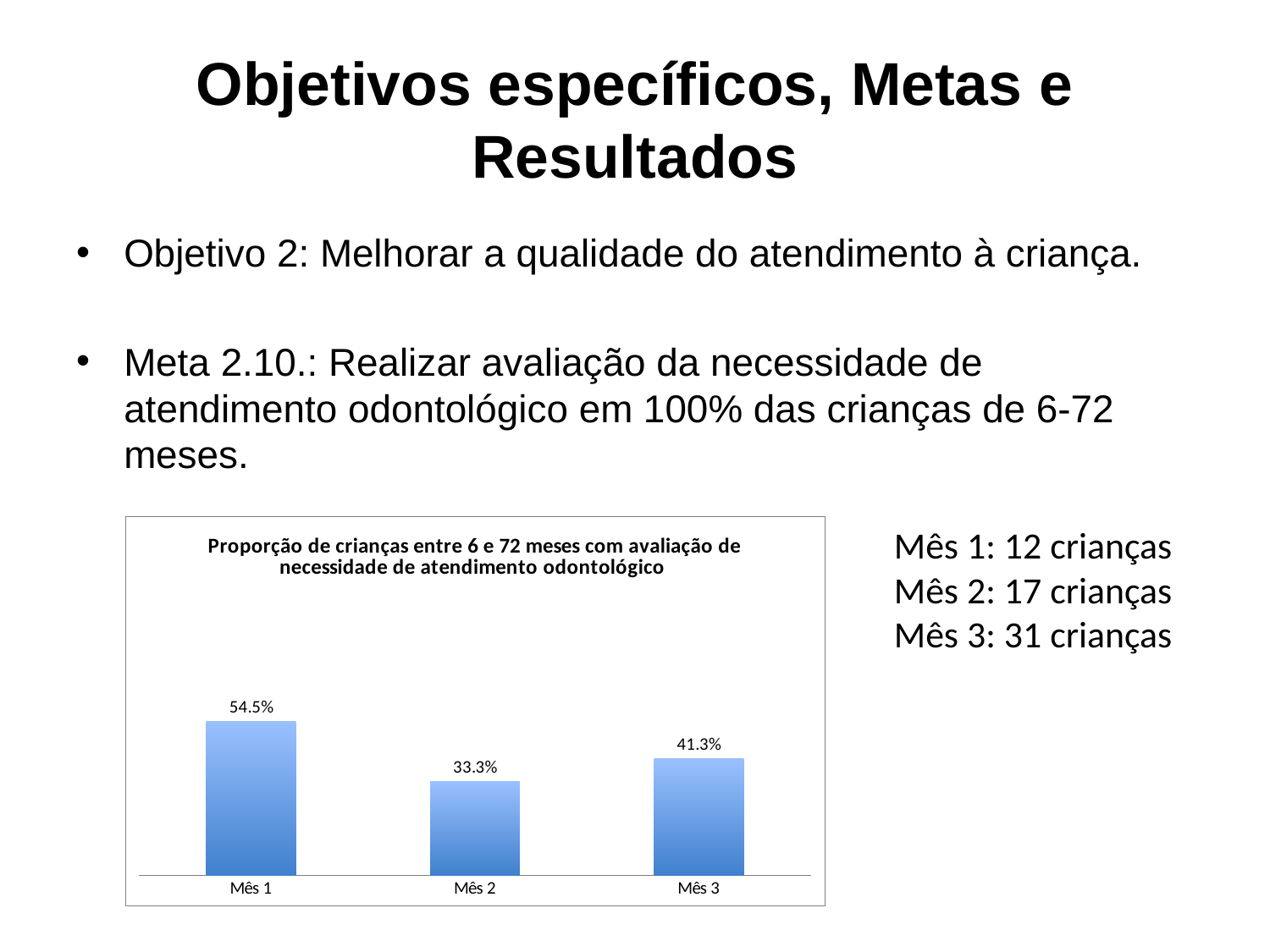

# Objetivos específicos, Metas e Resultados
Objetivo 2: Melhorar a qualidade do atendimento à criança.

Meta 2.10.: Realizar avaliação da necessidade de atendimento odontológico em 100% das crianças de 6-72 meses.

### Chart:

| Category | Proporção de crianças entre 6 e 72 meses com avaliação de necessidade de atendimento odontológico  |
|---|---|
| Mês 1 | 0.5454545454545454 |
| Mês 2 | 0.3333333333333333 |
| Mês 3 | 0.41333333333333333 |
Mês 1: 12 crianças
Mês 2: 17 crianças
Mês 3: 31 crianças